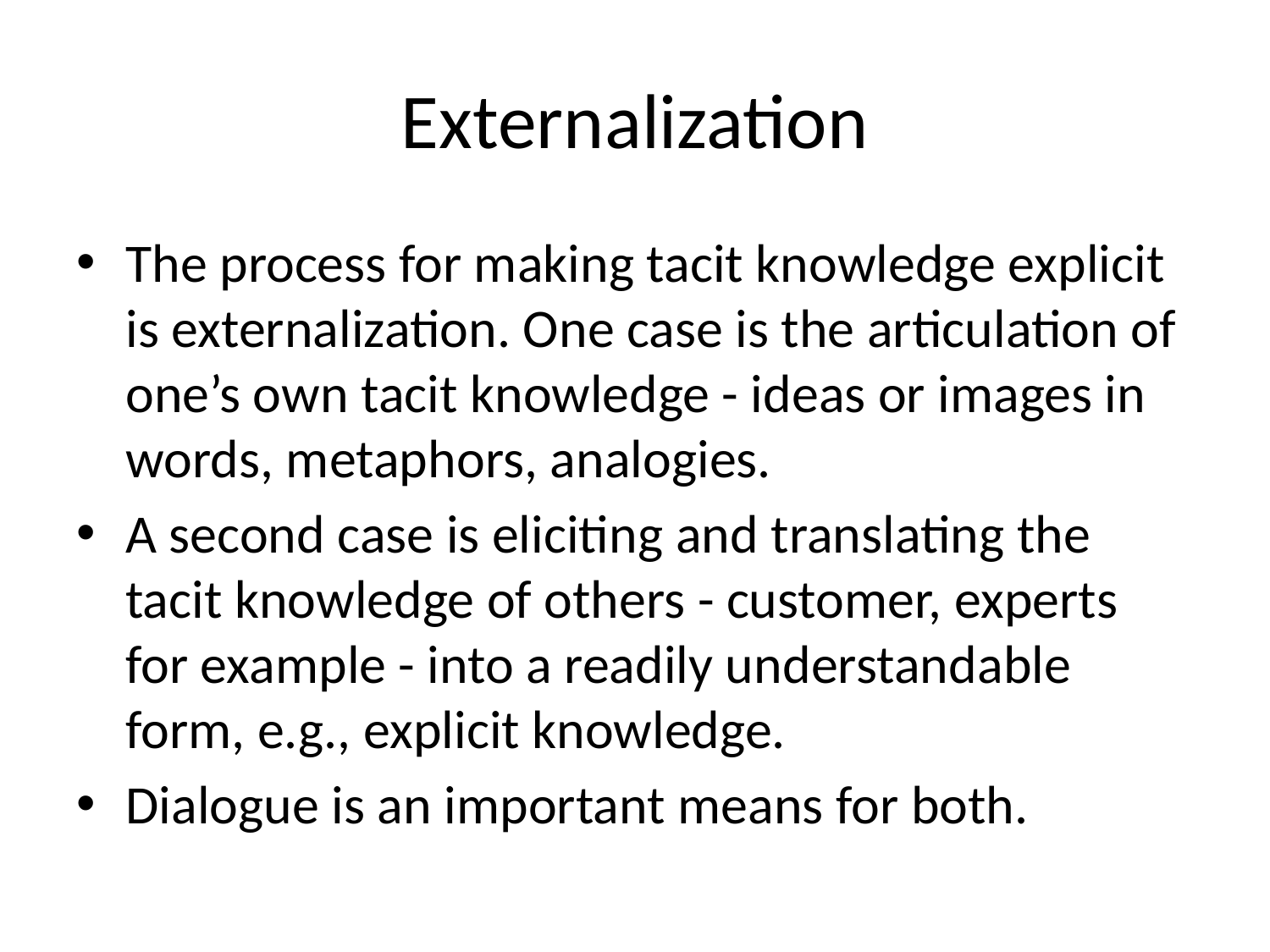

# Externalization
The process for making tacit knowledge explicit is externalization. One case is the articulation of one’s own tacit knowledge - ideas or images in words, metaphors, analogies.
A second case is eliciting and translating the tacit knowledge of others - customer, experts for example - into a readily understandable form, e.g., explicit knowledge.
Dialogue is an important means for both.